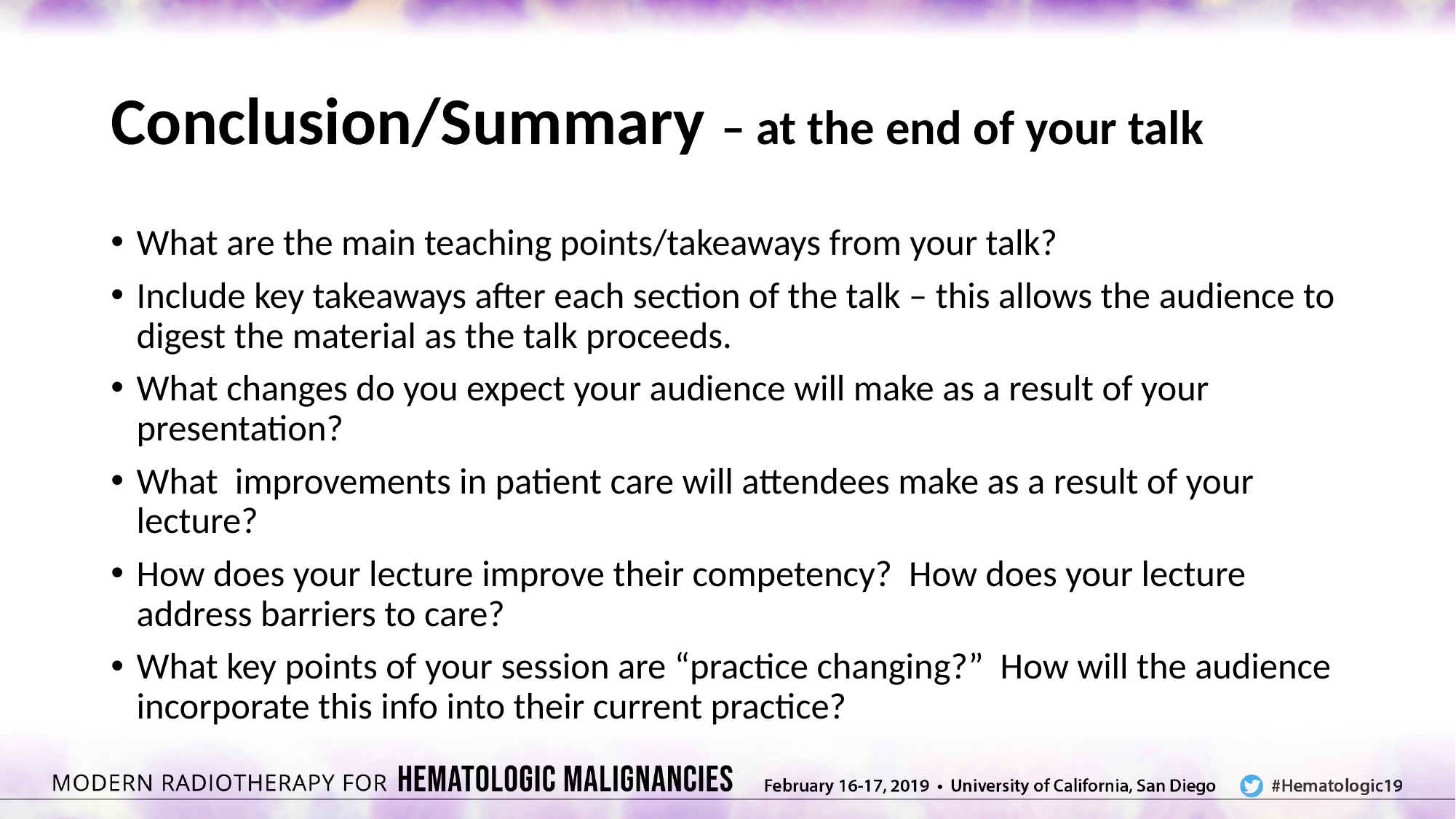

# Conclusion/Summary – at the end of your talk
What are the main teaching points/takeaways from your talk?
Include key takeaways after each section of the talk – this allows the audience to digest the material as the talk proceeds.
What changes do you expect your audience will make as a result of your presentation?
What  improvements in patient care will attendees make as a result of your lecture?
How does your lecture improve their competency?  How does your lecture address barriers to care?
What key points of your session are “practice changing?”  How will the audience incorporate this info into their current practice?